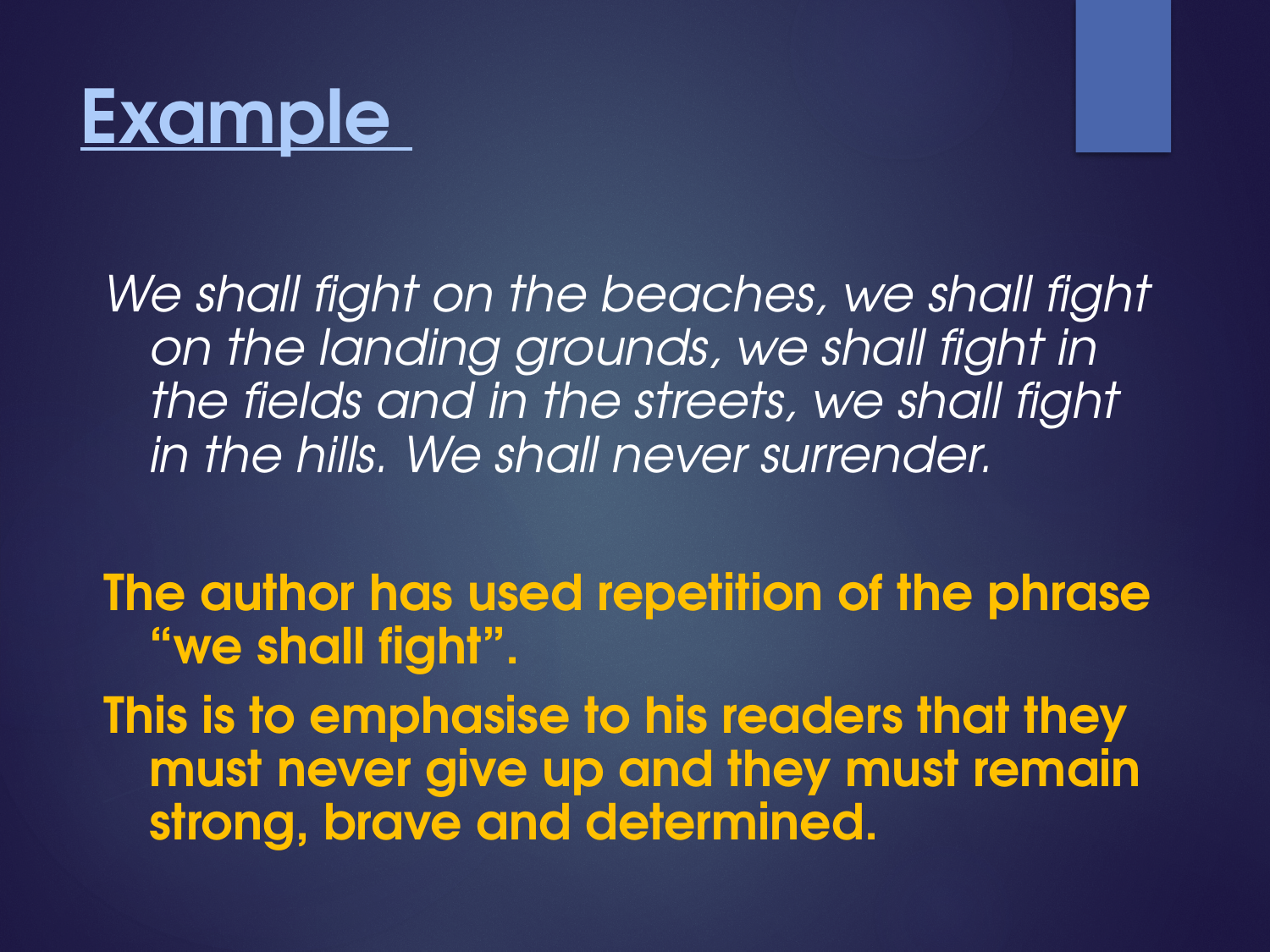

# Example

We shall fight on the beaches, we shall fight on the landing grounds, we shall fight in the fields and in the streets, we shall fight in the hills. We shall never surrender.

The author has used repetition of the phrase “we shall fight”.
This is to emphasise to his readers that they must never give up and they must remain strong, brave and determined.